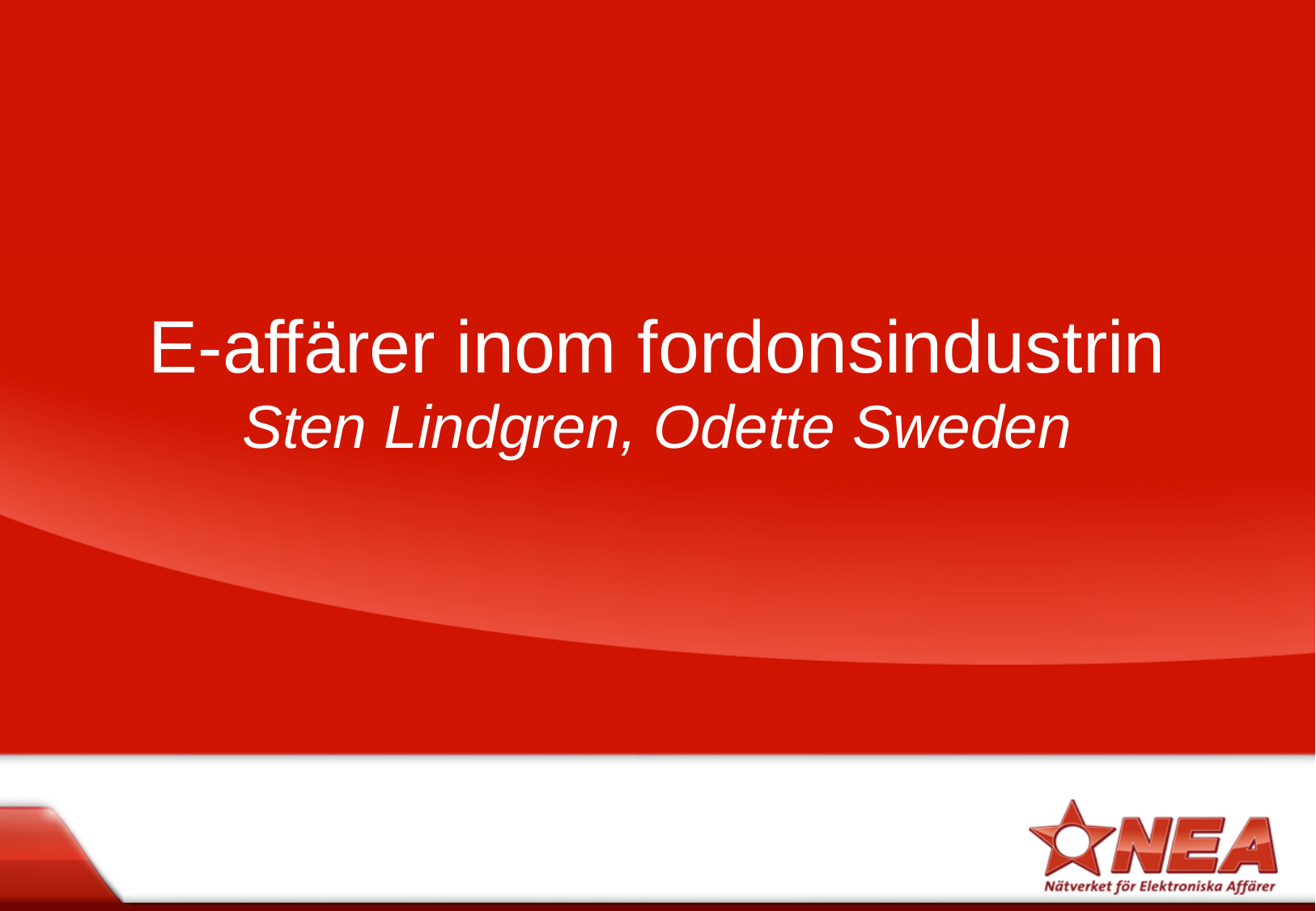

# E-affärer inom fordonsindustrin Sten Lindgren, Odette Sweden